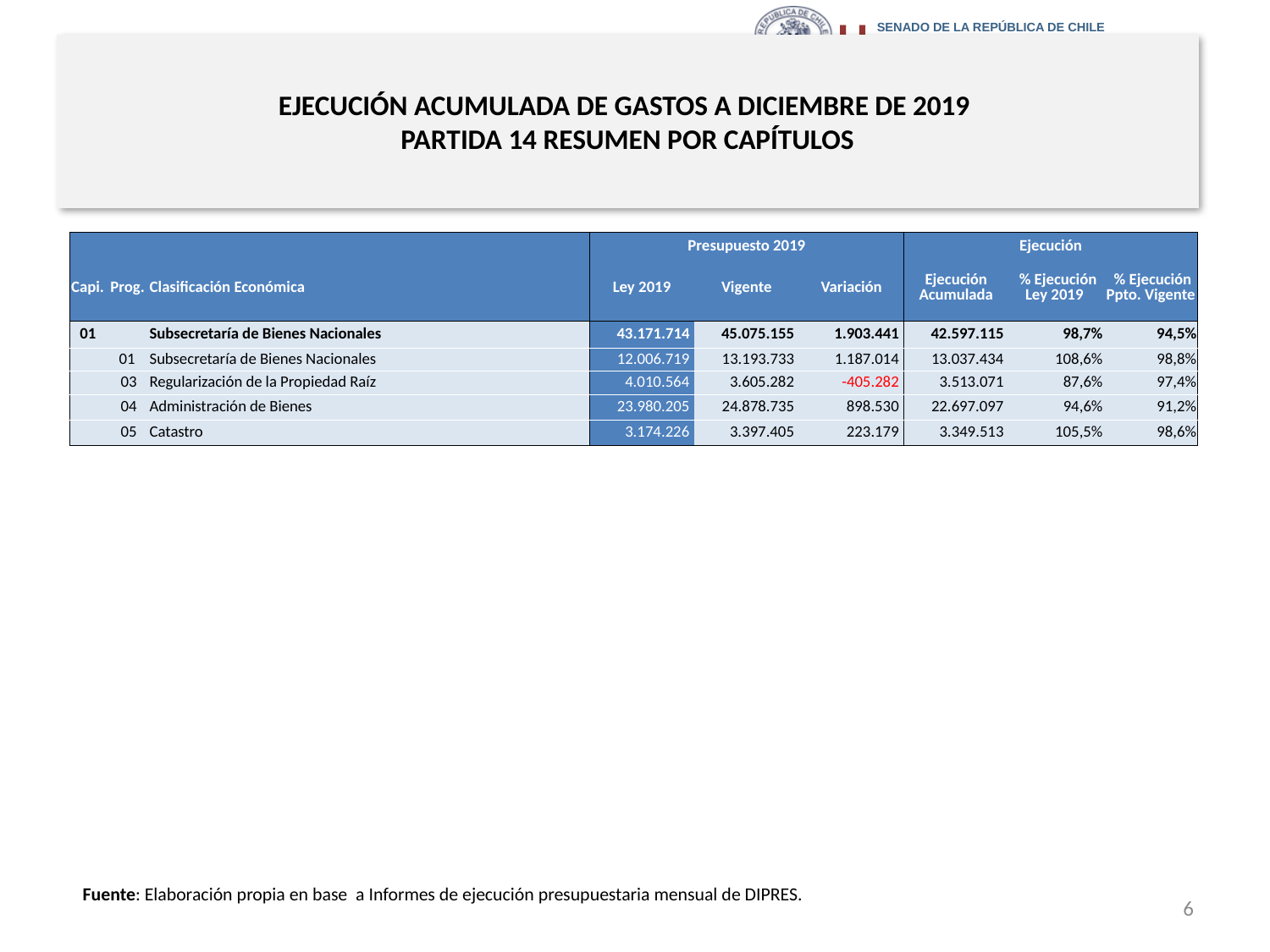

# EJECUCIÓN ACUMULADA DE GASTOS A DICIEMBRE DE 2019 PARTIDA 14 RESUMEN POR CAPÍTULOS
en miles de pesos 2019
|  |  |  | Presupuesto 2019 |  |  | Ejecución |  |  |
| --- | --- | --- | --- | --- | --- | --- | --- | --- |
| Capi. | Prog. | Clasificación Económica | Ley 2019 | Vigente | Variación | Ejecución Acumulada | % Ejecución Ley 2019 | % Ejecución Ppto. Vigente |
| 01 |  | Subsecretaría de Bienes Nacionales | 43.171.714 | 45.075.155 | 1.903.441 | 42.597.115 | 98,7% | 94,5% |
|  | 01 | Subsecretaría de Bienes Nacionales | 12.006.719 | 13.193.733 | 1.187.014 | 13.037.434 | 108,6% | 98,8% |
|  | 03 | Regularización de la Propiedad Raíz | 4.010.564 | 3.605.282 | -405.282 | 3.513.071 | 87,6% | 97,4% |
|  | 04 | Administración de Bienes | 23.980.205 | 24.878.735 | 898.530 | 22.697.097 | 94,6% | 91,2% |
|  | 05 | Catastro | 3.174.226 | 3.397.405 | 223.179 | 3.349.513 | 105,5% | 98,6% |
Fuente: Elaboración propia en base  a Informes de ejecución presupuestaria mensual de DIPRES.
6